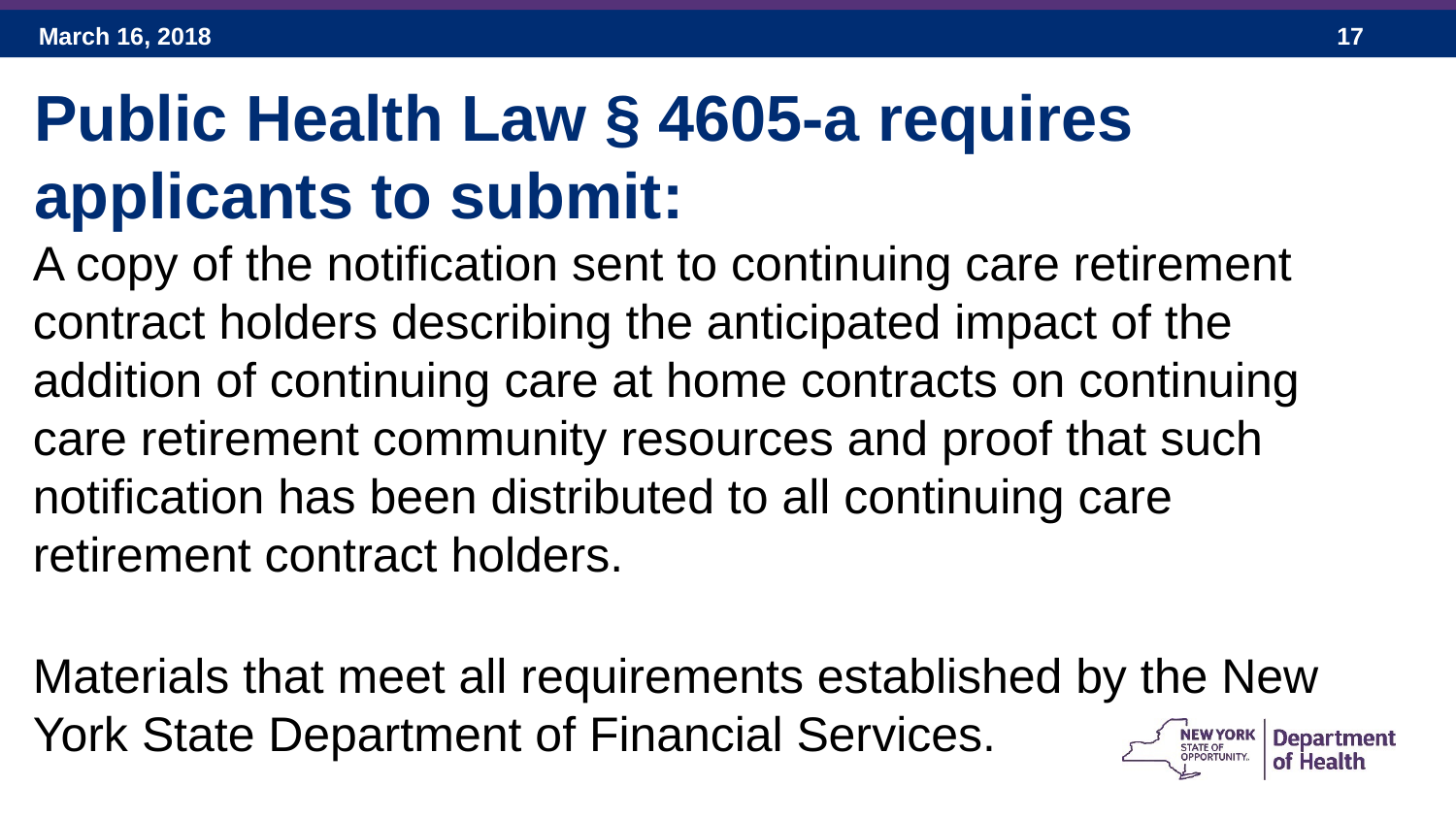

Public Health Law § 4605-a requires applicants to submit:
A copy of the notification sent to continuing care retirement contract holders describing the anticipated impact of the addition of continuing care at home contracts on continuing care retirement community resources and proof that such notification has been distributed to all continuing care retirement contract holders.

Materials that meet all requirements established by the New York State Department of Financial Services.